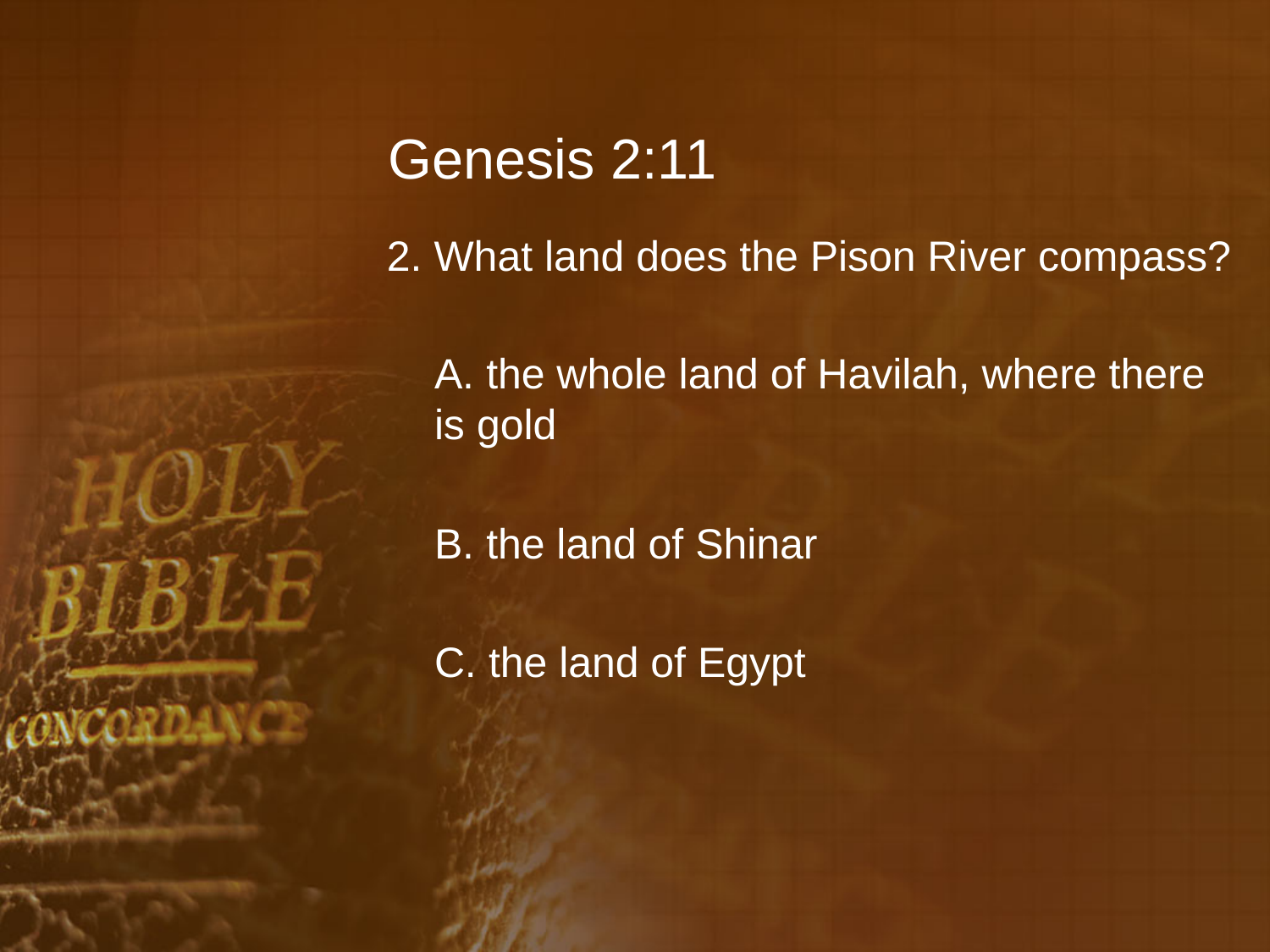

# Genesis 2:11
2. What land does the Pison River compass?

	A. the whole land of Havilah, where there is gold

	B. the land of Shinar

	C. the land of Egypt